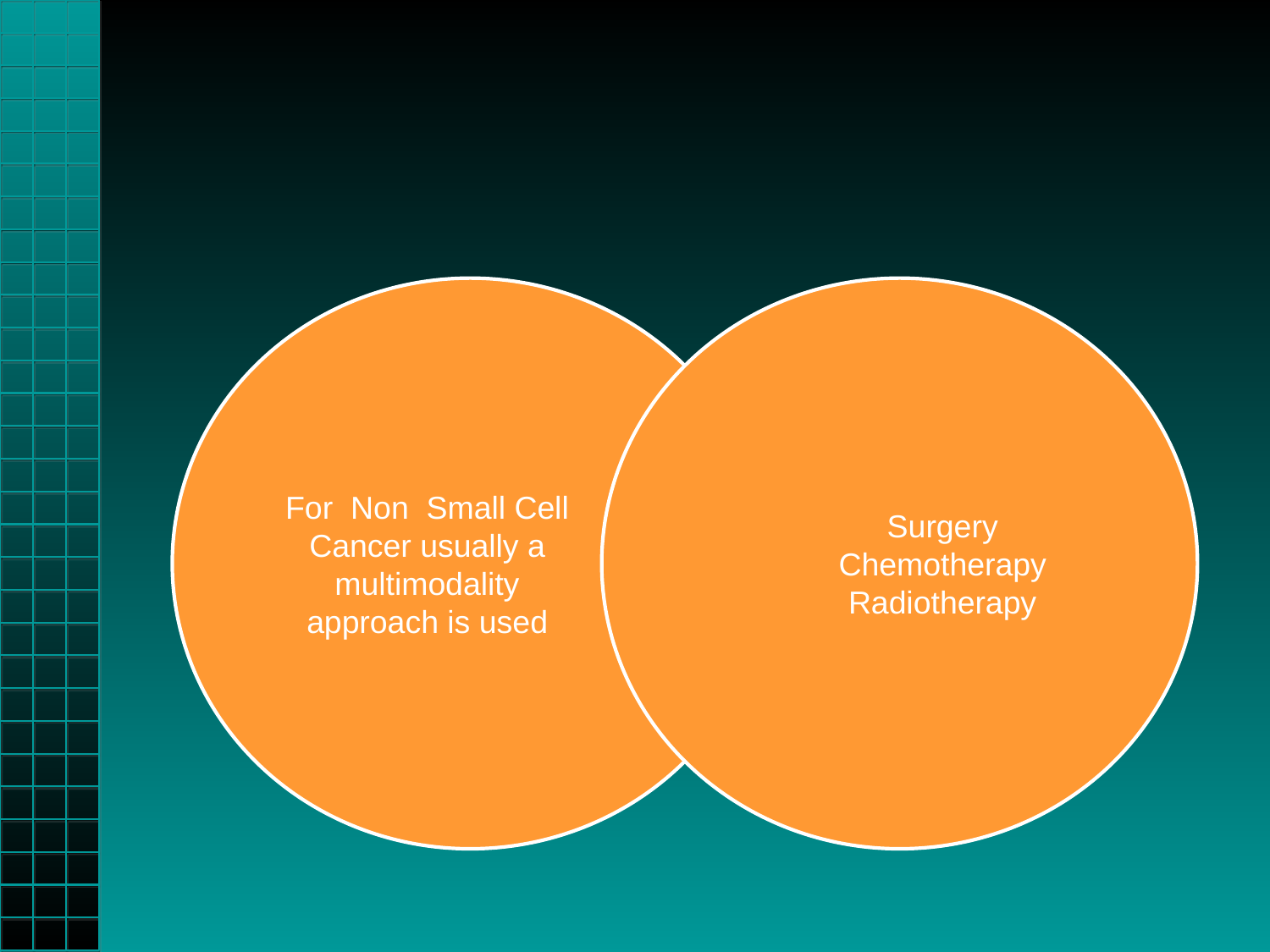

#
For  Non  Small Cell Cancer usually a multimodality approach is used
Surgery
Chemotherapy
Radiotherapy